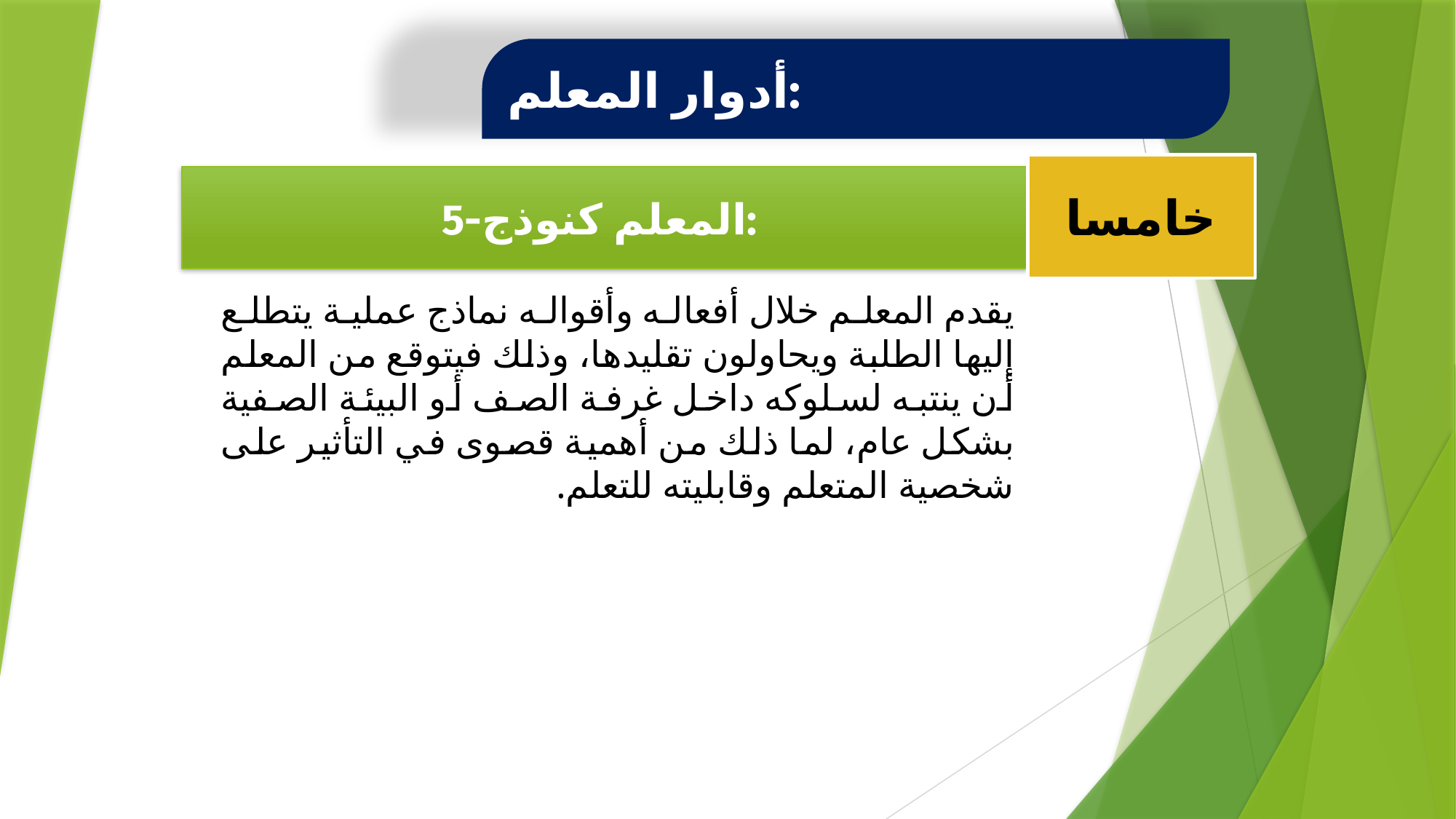

أدوار المعلم:
خامسا
5-المعلم كنوذج:
يقدم المعلم خلال أفعاله وأقواله نماذج عملية يتطلع إليها الطلبة ويحاولون تقليدها، وذلك فيتوقع من المعلم أن ينتبه لسلوكه داخل غرفة الصف أو البيئة الصفية بشكل عام، لما ذلك من أهمية قصوى في التأثير على شخصية المتعلم وقابليته للتعلم.